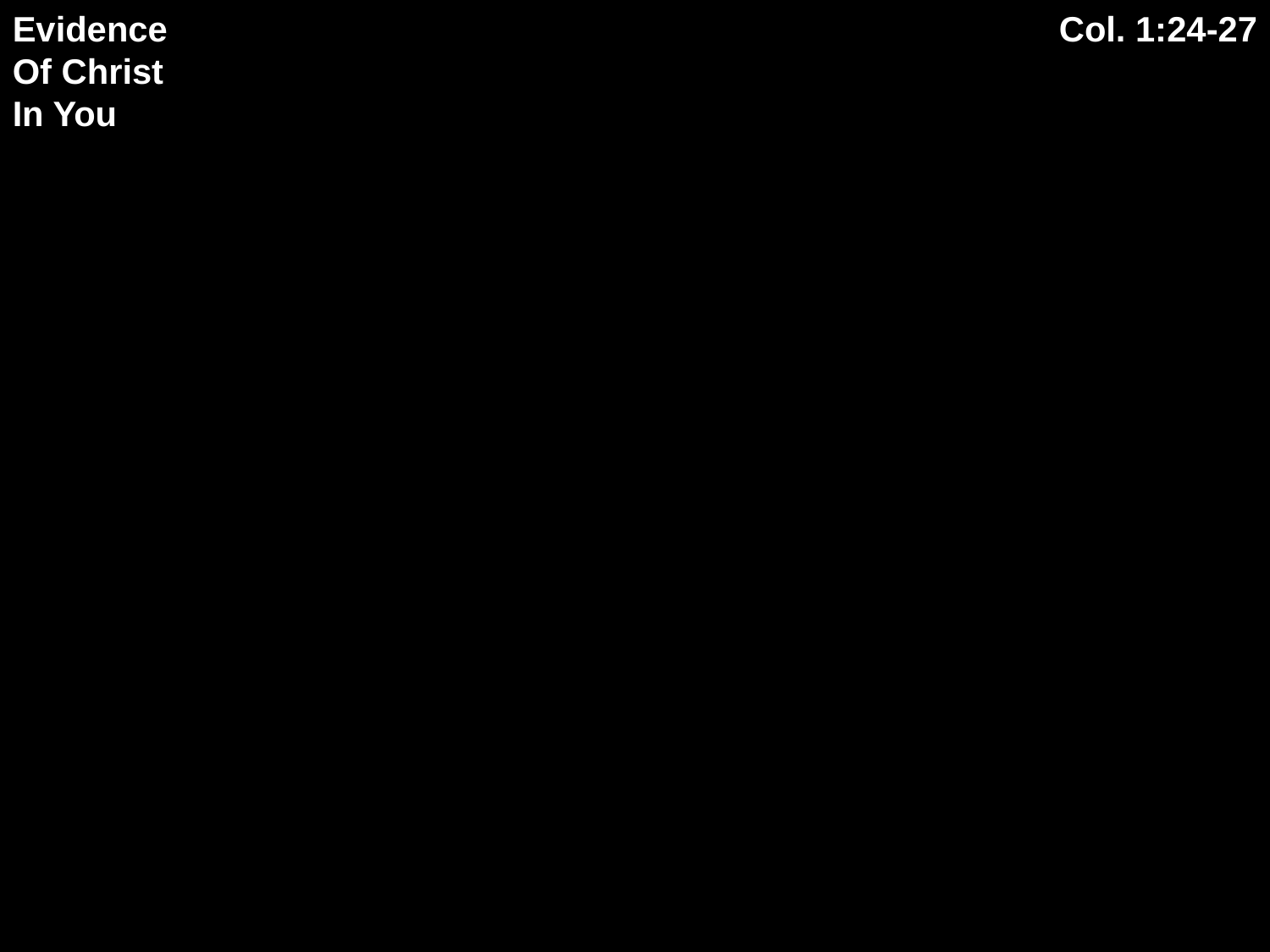

Evidence Of Christ In You
Col. 1:24-27